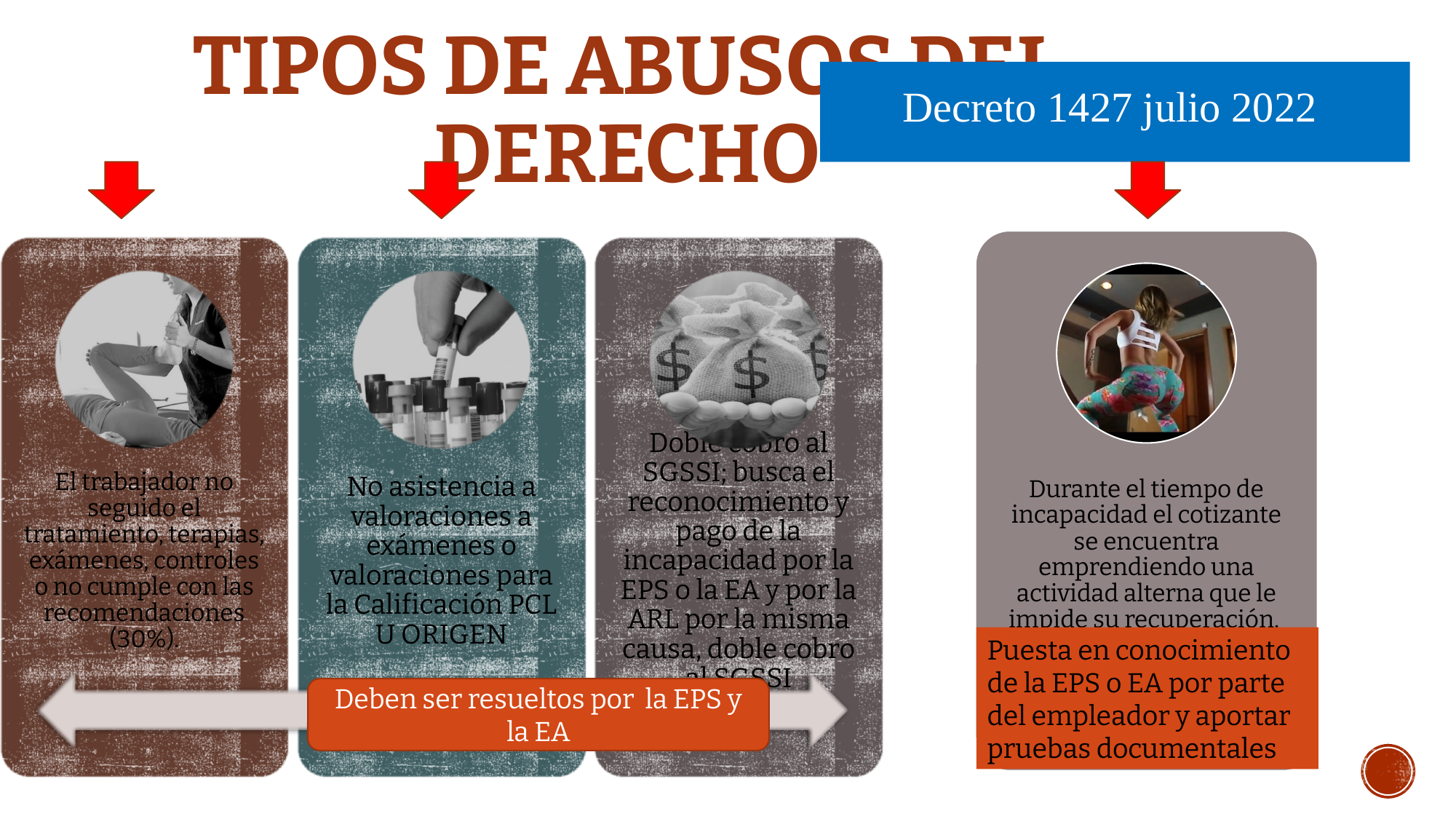

Decreto 1427 julio 2022
Tipos de abusos del derecho

Durante el tiempo de incapacidad el cotizante se encuentra emprendiendo una actividad alterna que le impide su recuperación.
El trabajador no seguido el tratamiento, terapias, exámenes, controles o no cumple con las recomendaciones (30%).
No asistencia a valoraciones a exámenes o valoraciones para la Calificación PCL U ORIGEN
Doble cobro al SGSSI; busca el reconocimiento y pago de la incapacidad por la EPS o la EA y por la ARL por la misma causa, doble cobro al SGSSI
Puesta en conocimiento de la EPS o EA por parte del empleador y aportar pruebas documentales
Deben ser resueltos por  la EPS y la EA